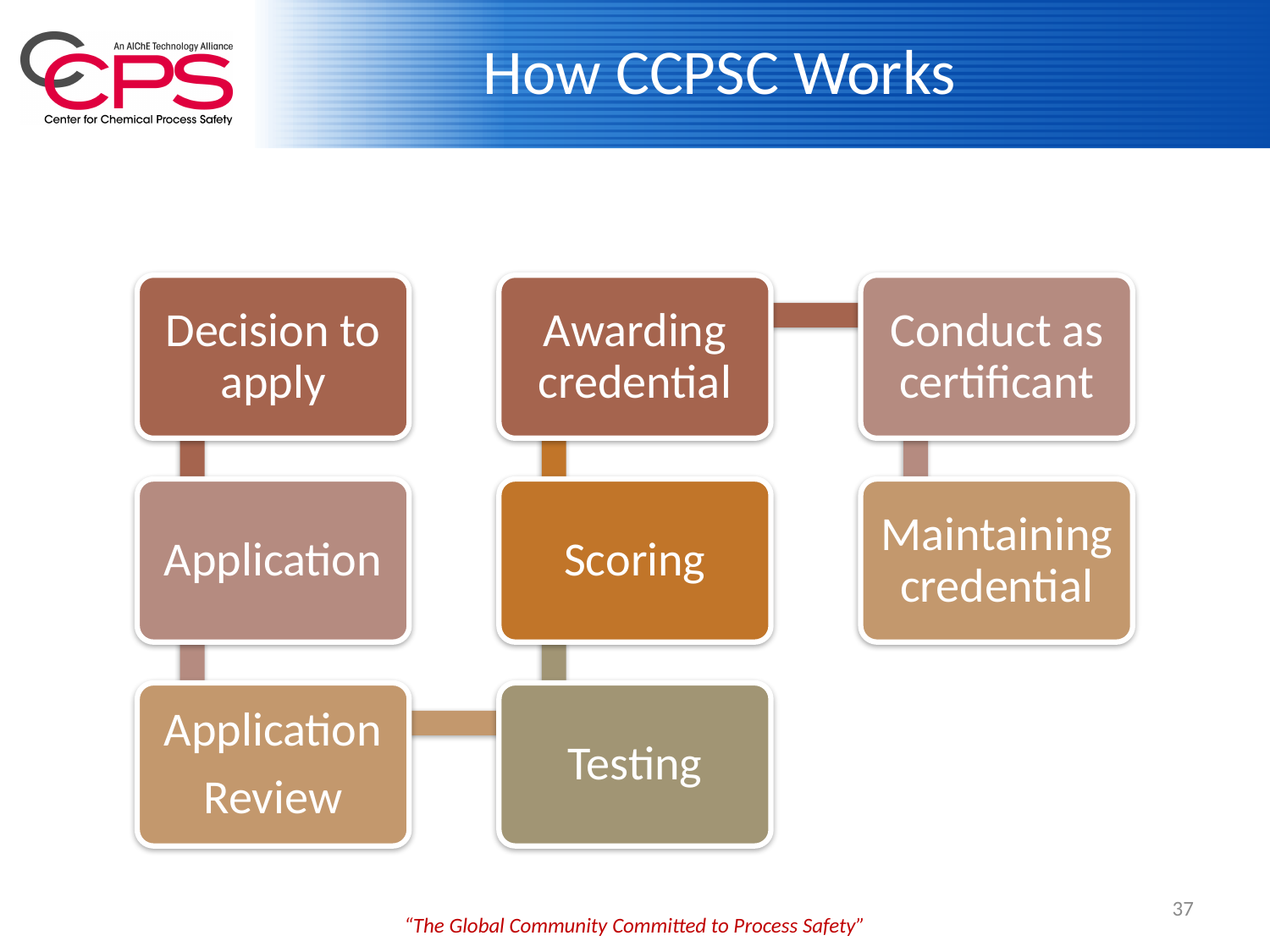

# How CCPSC Works

Decision to apply
Awarding credential
Conduct as certificant

Application
Scoring
Maintaining credential

Application
Review
Testing

37
“The Global Community Committed to Process Safety”